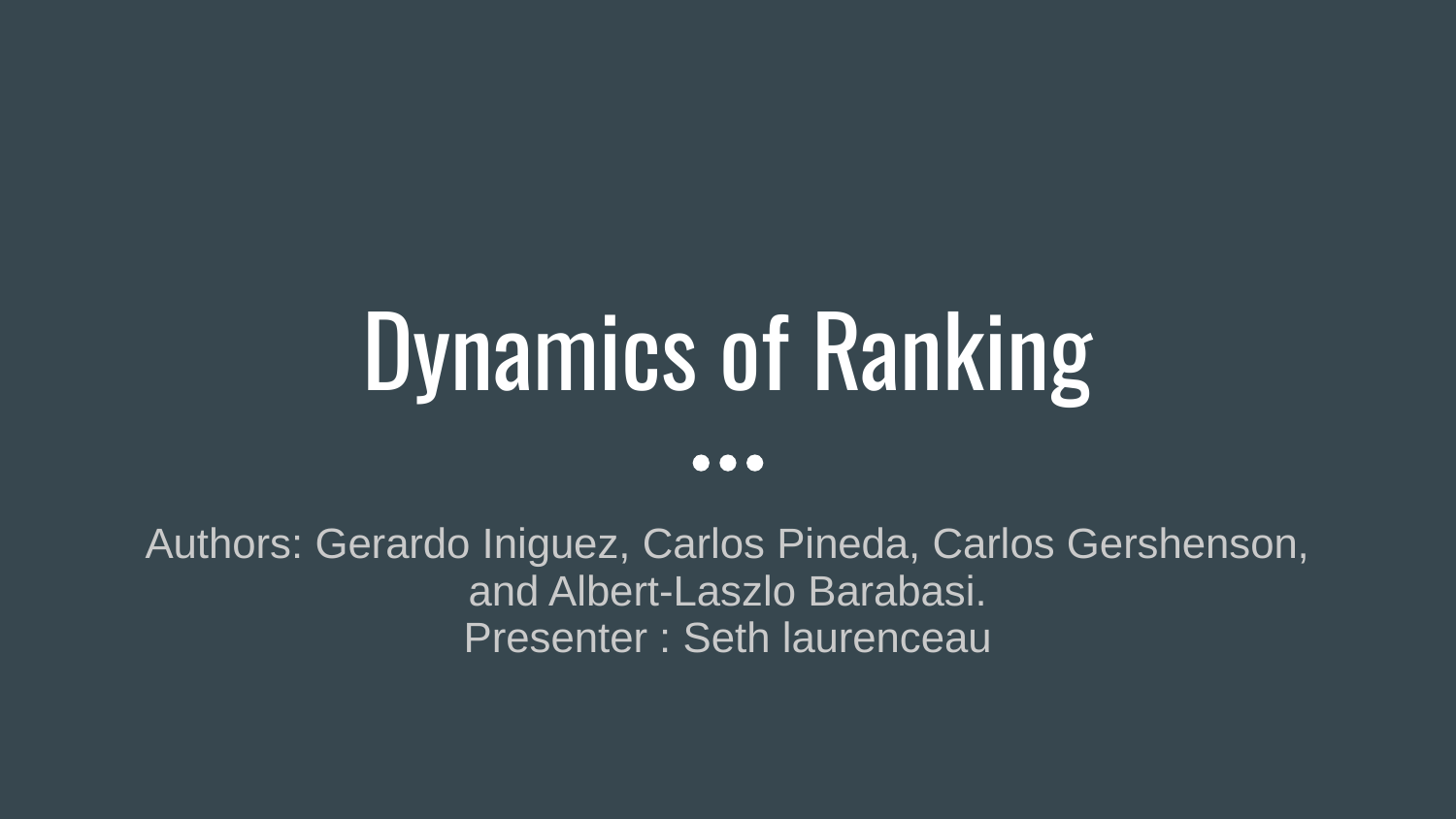

# Dynamics of Ranking
Authors: Gerardo Iniguez, Carlos Pineda, Carlos Gershenson, and Albert-Laszlo Barabasi.
Presenter : Seth laurenceau